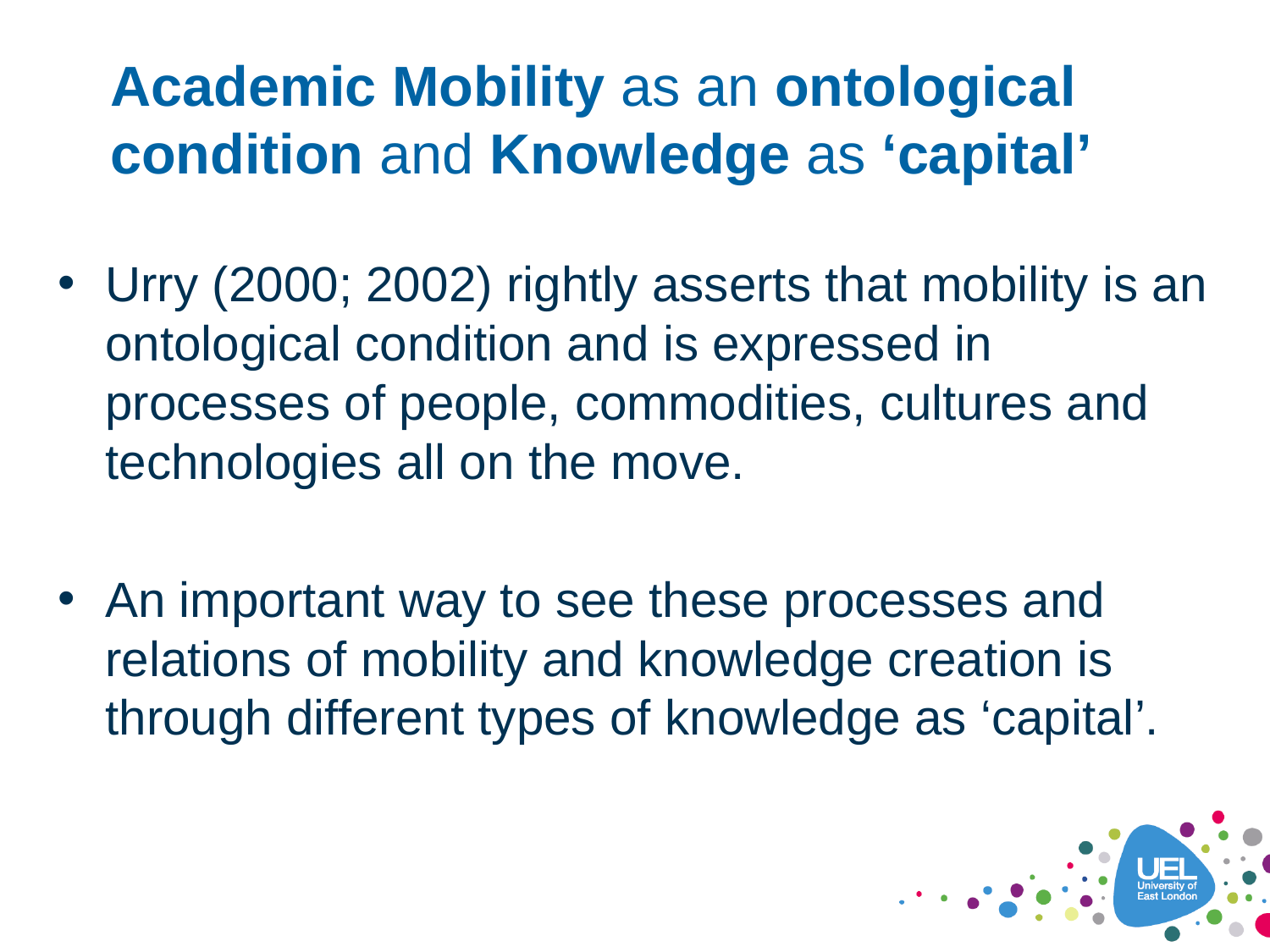

# Academic Mobility as an ontological condition and Knowledge as ‘capital’
Urry (2000; 2002) rightly asserts that mobility is an ontological condition and is expressed in processes of people, commodities, cultures and technologies all on the move.

An important way to see these processes and relations of mobility and knowledge creation is through different types of knowledge as ‘capital’.